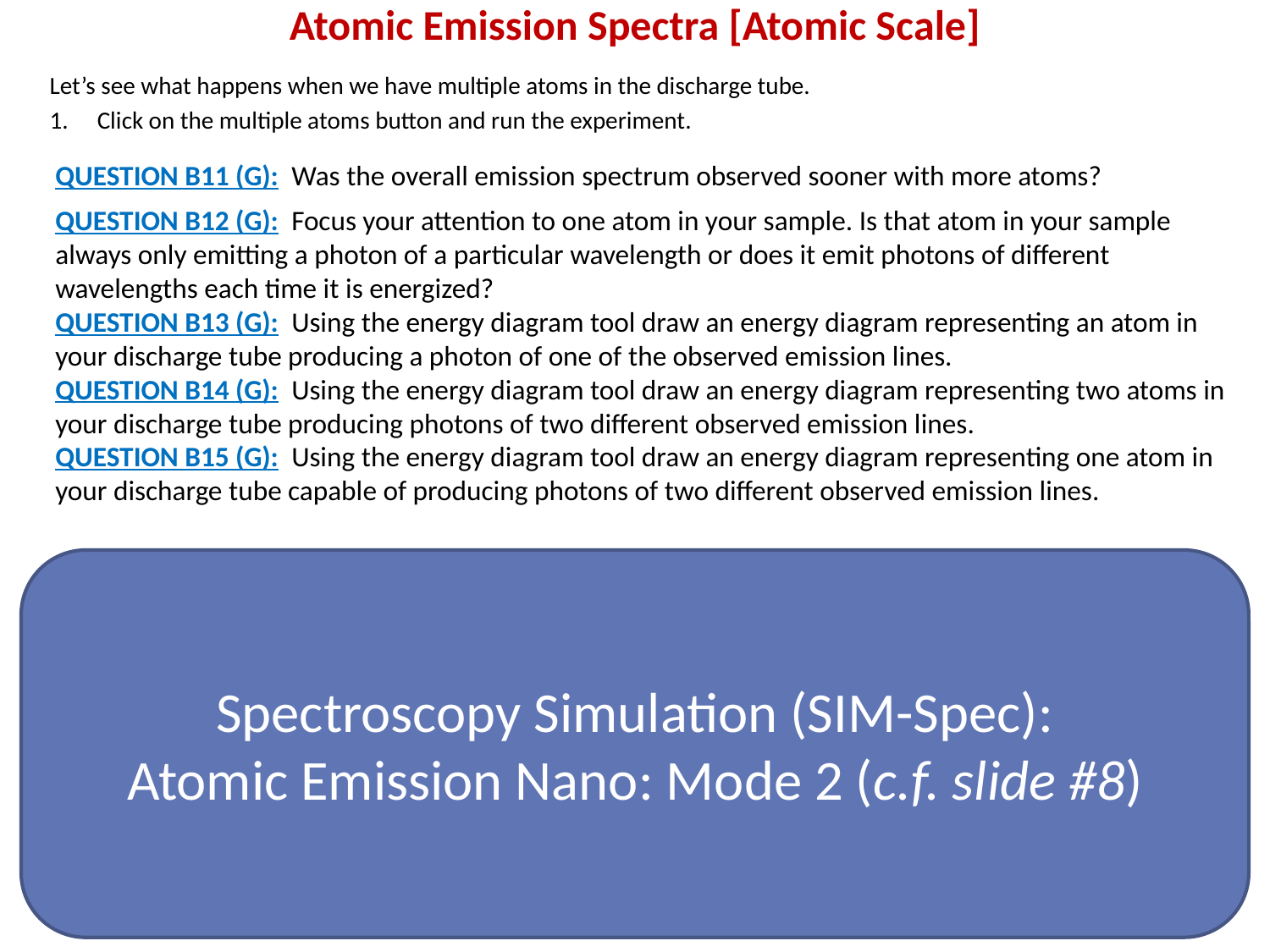

# Atomic Emission Spectra [Atomic Scale]
Let’s see what happens when we have multiple atoms in the discharge tube.
Click on the multiple atoms button and run the experiment.
QUESTION B11 (G):  Was the overall emission spectrum observed sooner with more atoms?
QUESTION B12 (G):  Focus your attention to one atom in your sample. Is that atom in your sample always only emitting a photon of a particular wavelength or does it emit photons of different wavelengths each time it is energized?
QUESTION B13 (G):  Using the energy diagram tool draw an energy diagram representing an atom in your discharge tube producing a photon of one of the observed emission lines.
QUESTION B14 (G):  Using the energy diagram tool draw an energy diagram representing two atoms in your discharge tube producing photons of two different observed emission lines.
QUESTION B15 (G):  Using the energy diagram tool draw an energy diagram representing one atom in your discharge tube capable of producing photons of two different observed emission lines.
Spectroscopy Simulation (SIM-Spec):
Atomic Emission Nano: Mode 2 (c.f. slide #8)